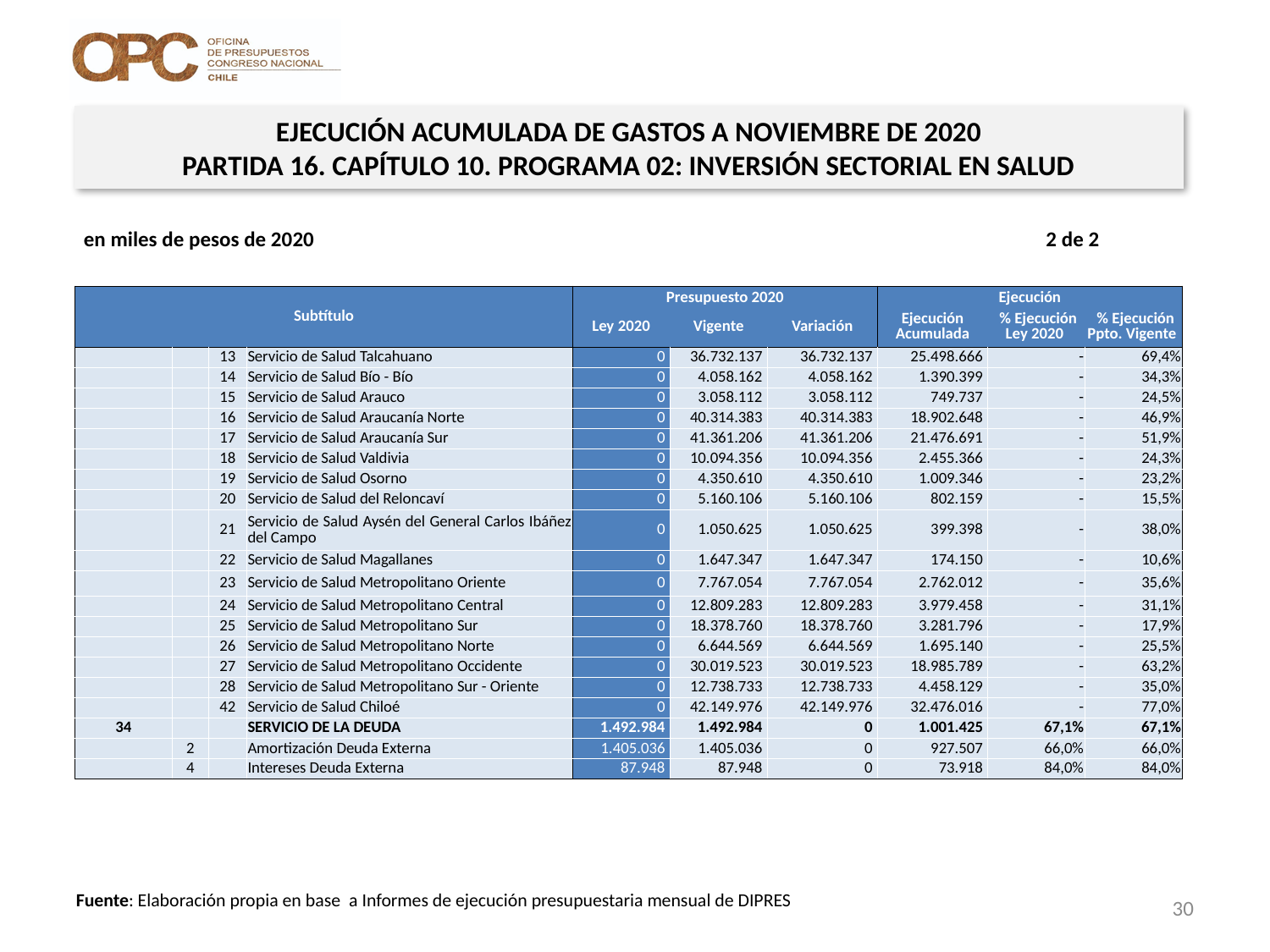

EJECUCIÓN ACUMULADA DE GASTOS A NOVIEMBRE DE 2020
PARTIDA 16. CAPÍTULO 10. PROGRAMA 02: INVERSIÓN SECTORIAL EN SALUD
en miles de pesos de 2020                                                                                                                                                       2 de 2
| Subtítulo |  |  |  | Presupuesto 2020 |  |  | Ejecución |  |  |
| --- | --- | --- | --- | --- | --- | --- | --- | --- | --- |
|  |  |  |  | Ley 2020 | Vigente | Variación | Ejecución Acumulada | % Ejecución Ley 2020 | % Ejecución Ppto. Vigente |
|  |  | 13 | Servicio de Salud Talcahuano | 0 | 36.732.137 | 36.732.137 | 25.498.666 | - | 69,4% |
|  |  | 14 | Servicio de Salud Bío - Bío | 0 | 4.058.162 | 4.058.162 | 1.390.399 | - | 34,3% |
|  |  | 15 | Servicio de Salud Arauco | 0 | 3.058.112 | 3.058.112 | 749.737 | - | 24,5% |
|  |  | 16 | Servicio de Salud Araucanía Norte | 0 | 40.314.383 | 40.314.383 | 18.902.648 | - | 46,9% |
|  |  | 17 | Servicio de Salud Araucanía Sur | 0 | 41.361.206 | 41.361.206 | 21.476.691 | - | 51,9% |
|  |  | 18 | Servicio de Salud Valdivia | 0 | 10.094.356 | 10.094.356 | 2.455.366 | - | 24,3% |
|  |  | 19 | Servicio de Salud Osorno | 0 | 4.350.610 | 4.350.610 | 1.009.346 | - | 23,2% |
|  |  | 20 | Servicio de Salud del Reloncaví | 0 | 5.160.106 | 5.160.106 | 802.159 | - | 15,5% |
|  |  | 21 | Servicio de Salud Aysén del General Carlos Ibáñez del Campo | 0 | 1.050.625 | 1.050.625 | 399.398 | - | 38,0% |
|  |  | 22 | Servicio de Salud Magallanes | 0 | 1.647.347 | 1.647.347 | 174.150 | - | 10,6% |
|  |  | 23 | Servicio de Salud Metropolitano Oriente | 0 | 7.767.054 | 7.767.054 | 2.762.012 | - | 35,6% |
|  |  | 24 | Servicio de Salud Metropolitano Central | 0 | 12.809.283 | 12.809.283 | 3.979.458 | - | 31,1% |
|  |  | 25 | Servicio de Salud Metropolitano Sur | 0 | 18.378.760 | 18.378.760 | 3.281.796 | - | 17,9% |
|  |  | 26 | Servicio de Salud Metropolitano Norte | 0 | 6.644.569 | 6.644.569 | 1.695.140 | - | 25,5% |
|  |  | 27 | Servicio de Salud Metropolitano Occidente | 0 | 30.019.523 | 30.019.523 | 18.985.789 | - | 63,2% |
|  |  | 28 | Servicio de Salud Metropolitano Sur - Oriente | 0 | 12.738.733 | 12.738.733 | 4.458.129 | - | 35,0% |
|  |  | 42 | Servicio de Salud Chiloé | 0 | 42.149.976 | 42.149.976 | 32.476.016 | - | 77,0% |
| 34 |  |  | SERVICIO DE LA DEUDA | 1.492.984 | 1.492.984 | 0 | 1.001.425 | 67,1% | 67,1% |
|  | 2 |  | Amortización Deuda Externa | 1.405.036 | 1.405.036 | 0 | 927.507 | 66,0% | 66,0% |
|  | 4 |  | Intereses Deuda Externa | 87.948 | 87.948 | 0 | 73.918 | 84,0% | 84,0% |
30